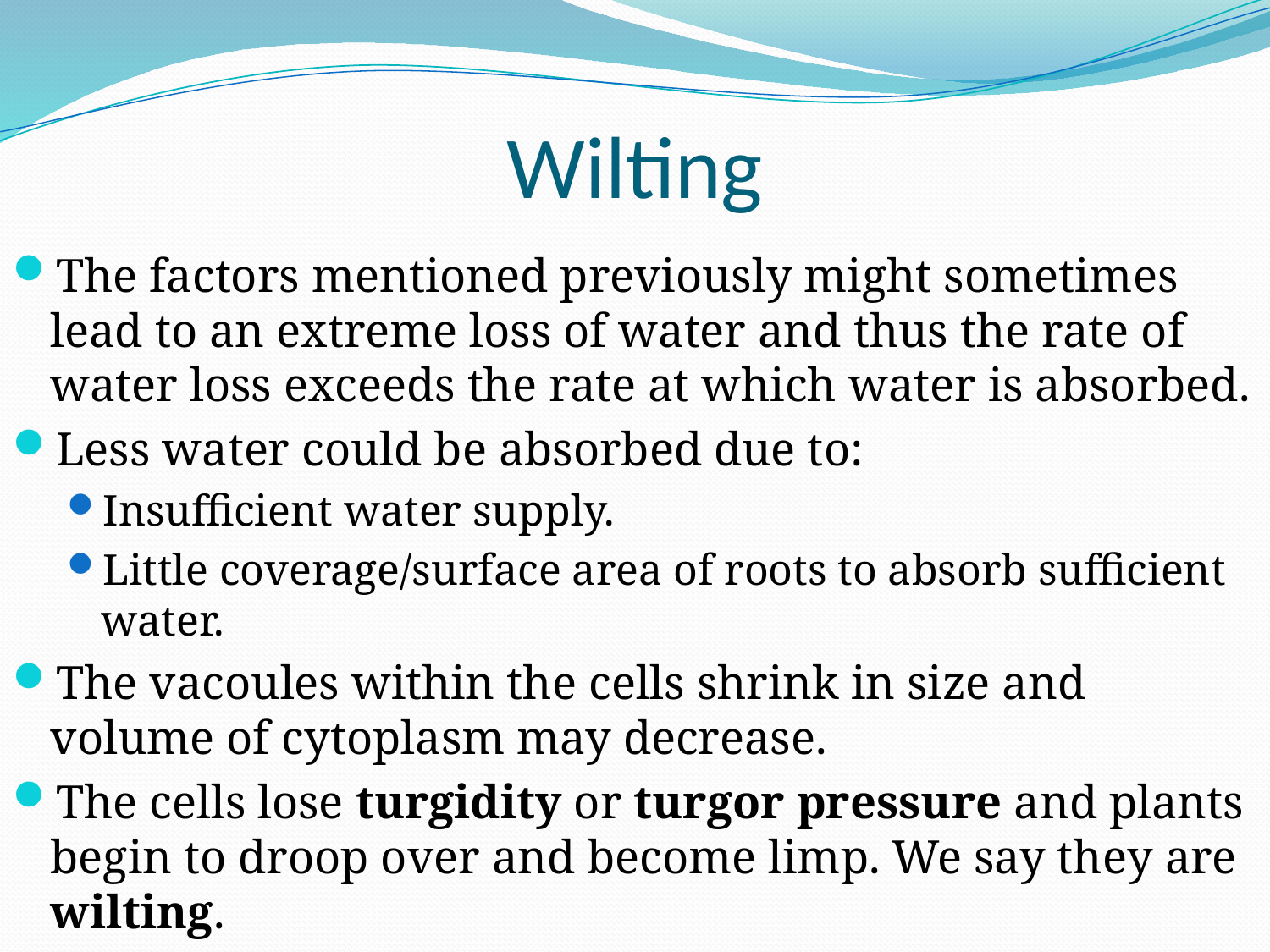

# Wilting
The factors mentioned previously might sometimes lead to an extreme loss of water and thus the rate of water loss exceeds the rate at which water is absorbed.
Less water could be absorbed due to:
Insufficient water supply.
Little coverage/surface area of roots to absorb sufficient water.
The vacoules within the cells shrink in size and volume of cytoplasm may decrease.
The cells lose turgidity or turgor pressure and plants begin to droop over and become limp. We say they are wilting.